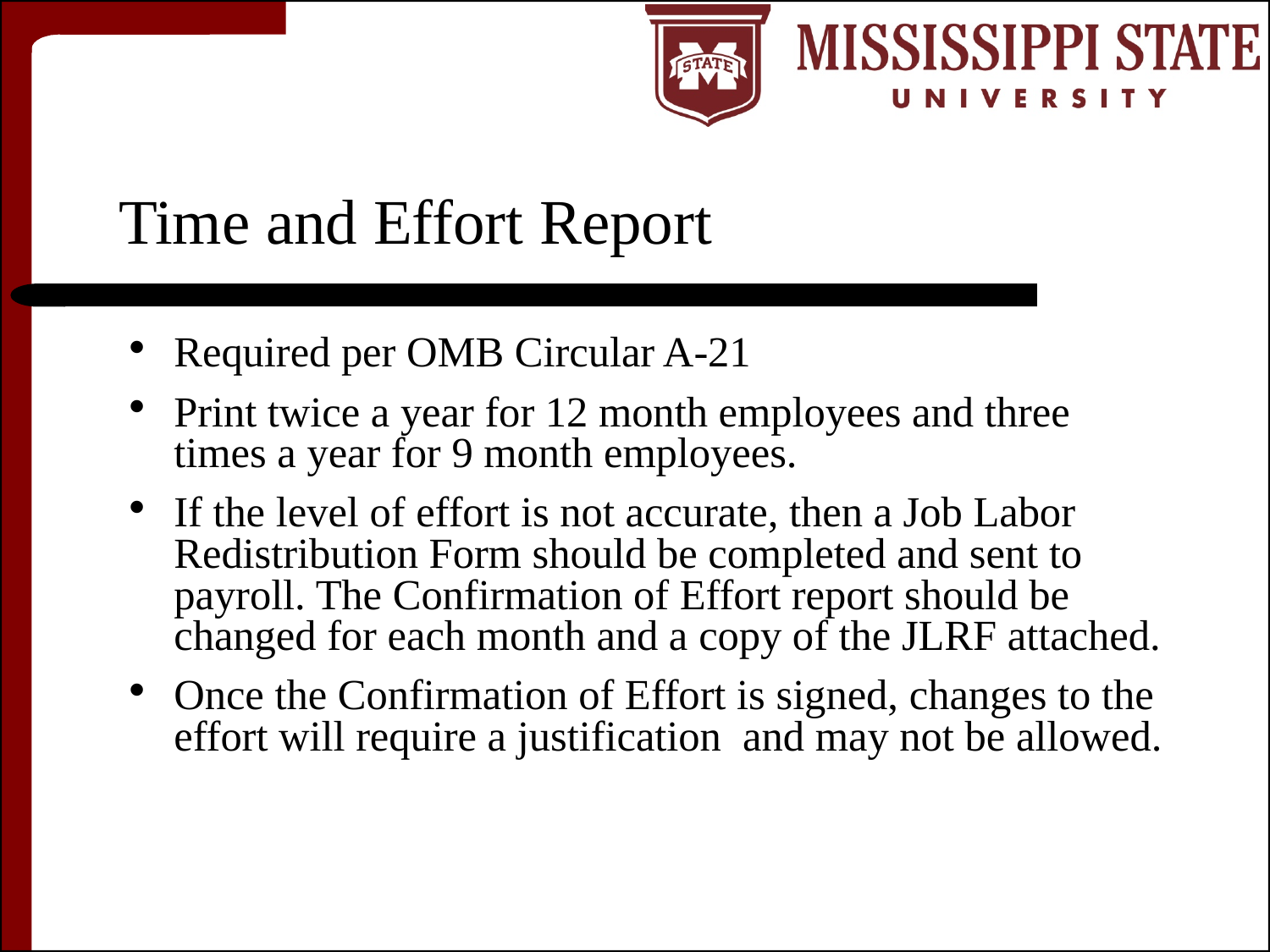

# Time and Effort Report
Required per OMB Circular A-21
Print twice a year for 12 month employees and three times a year for 9 month employees.
If the level of effort is not accurate, then a Job Labor Redistribution Form should be completed and sent to payroll. The Confirmation of Effort report should be changed for each month and a copy of the JLRF attached.
Once the Confirmation of Effort is signed, changes to the effort will require a justification  and may not be allowed.